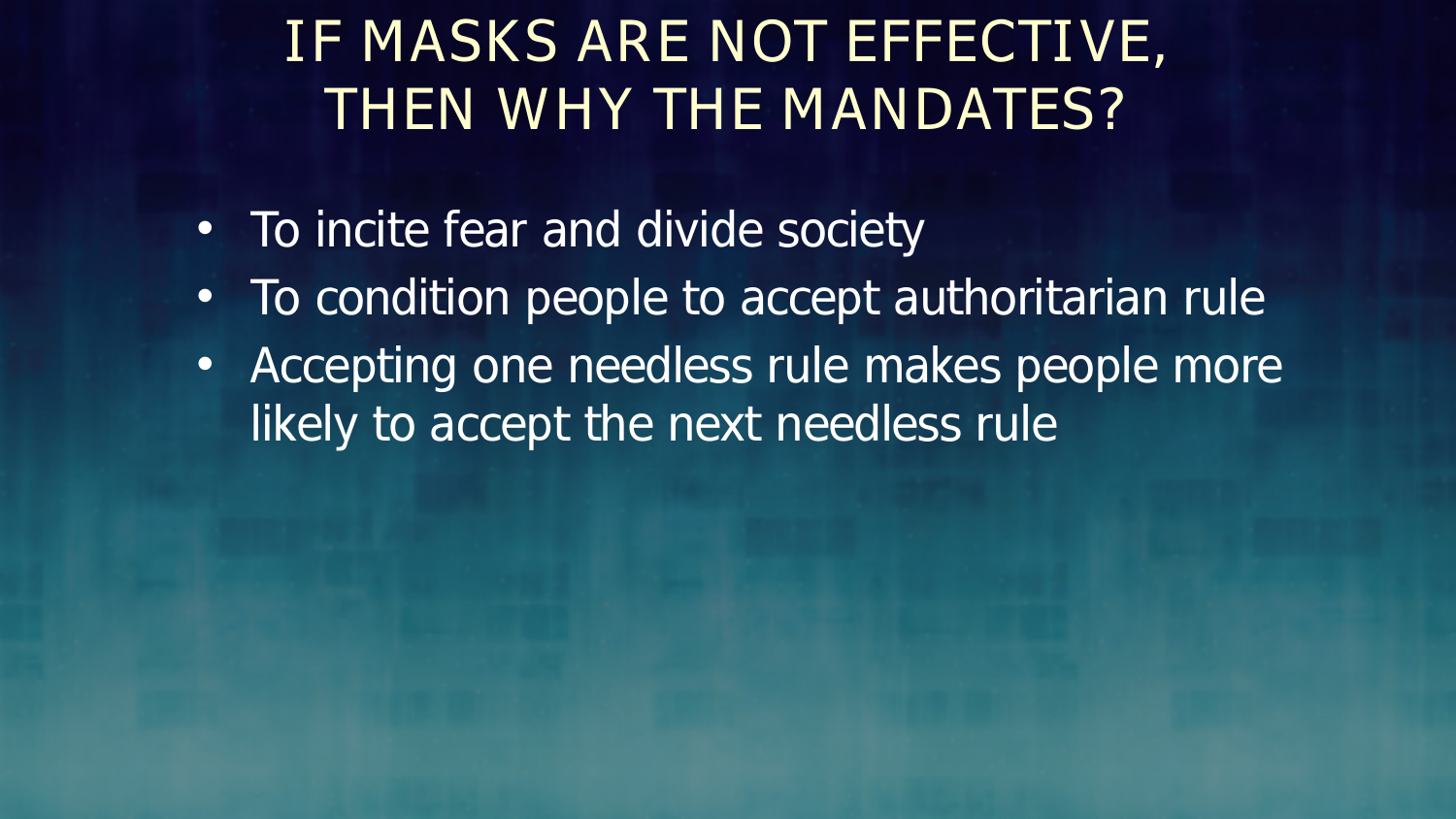

# If Masks Are Not Effective, Then Why The Mandates?
To incite fear and divide society
To condition people to accept authoritarian rule
Accepting one needless rule makes people more likely to accept the next needless rule